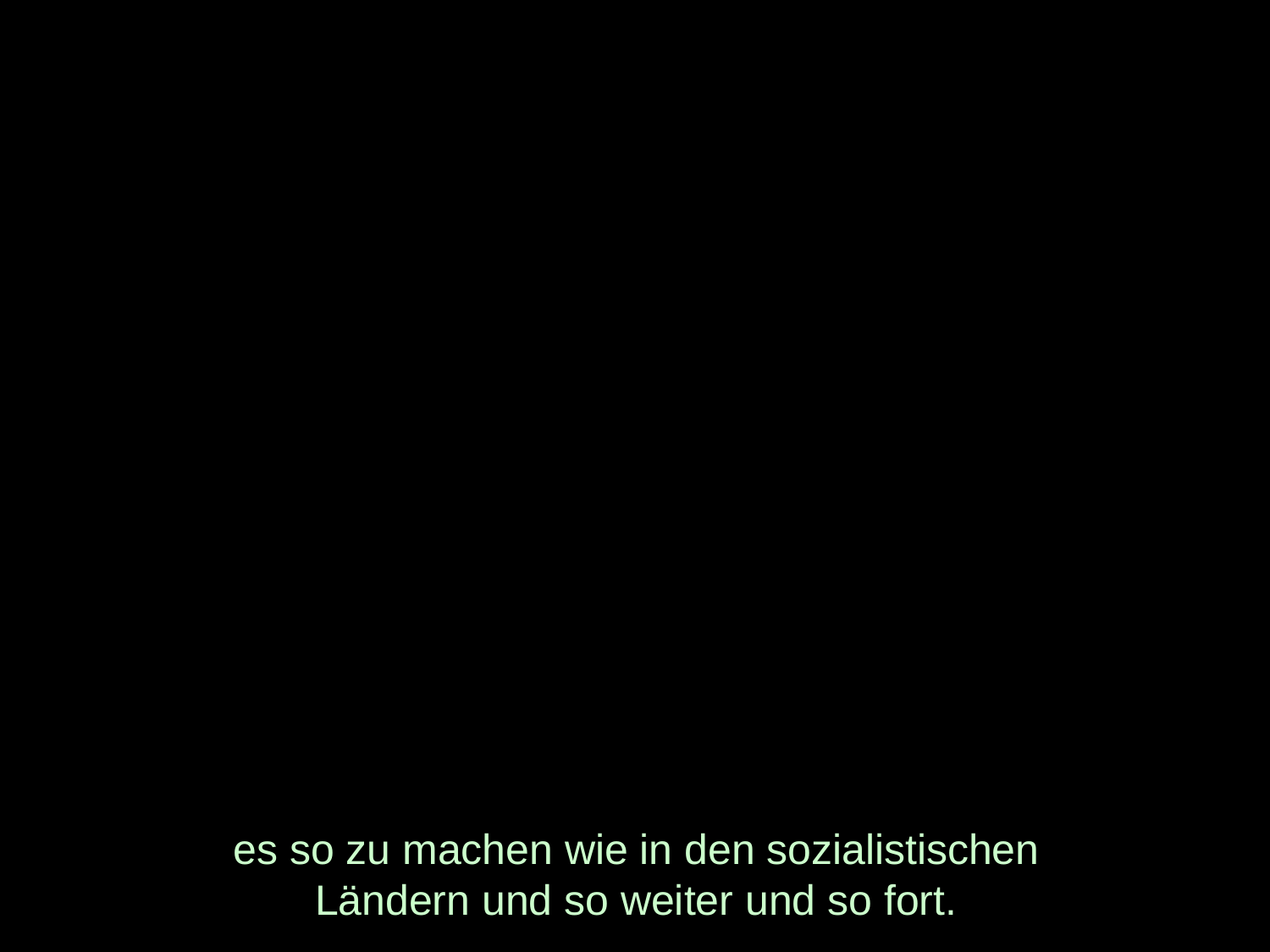

# es so zu machen wie in den sozialistischen Ländern und so weiter und so fort.